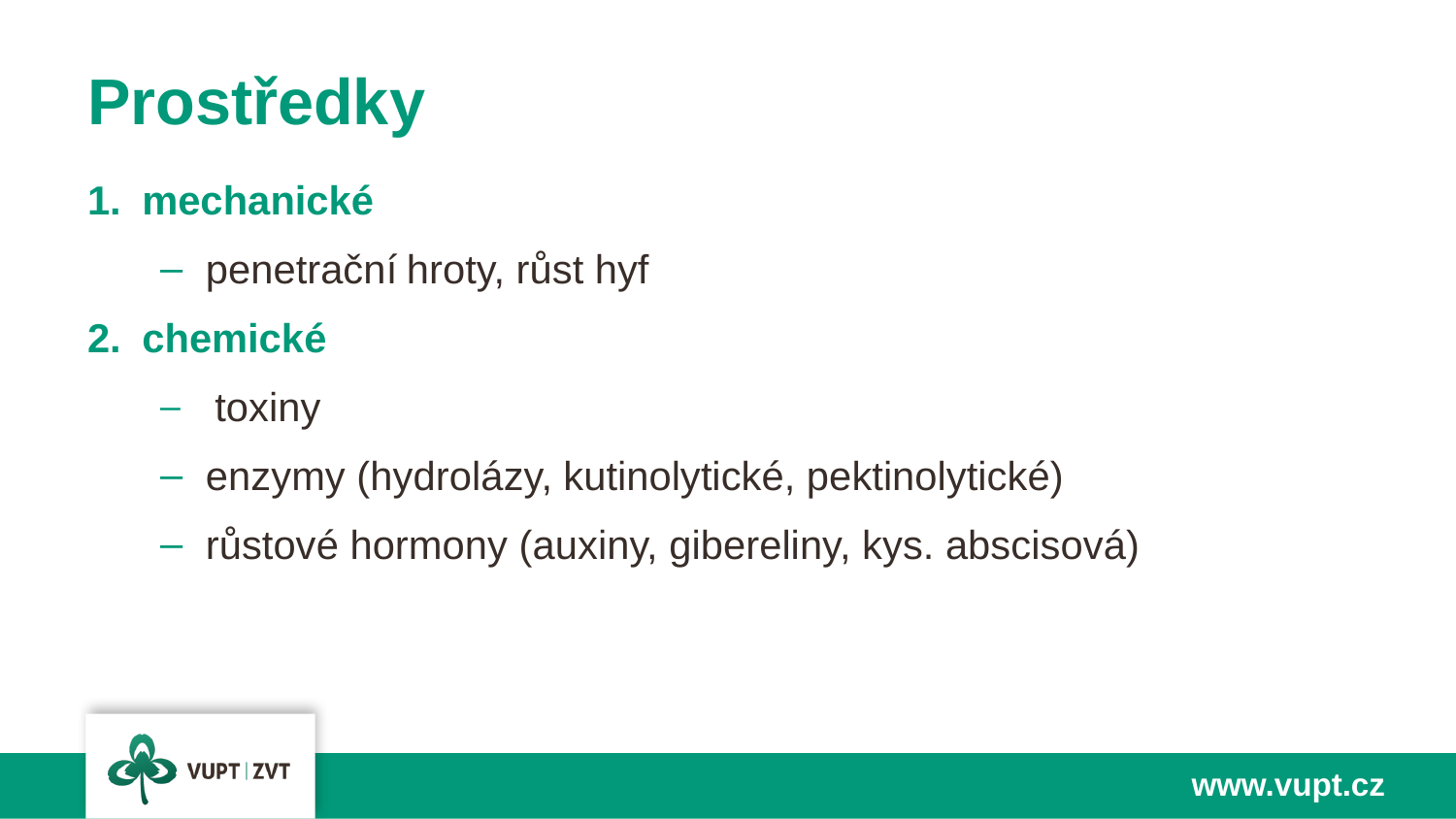

# Prostředky
mechanické
penetrační hroty, růst hyf
chemické
 toxiny
enzymy (hydrolázy, kutinolytické, pektinolytické)
růstové hormony (auxiny, gibereliny, kys. abscisová)